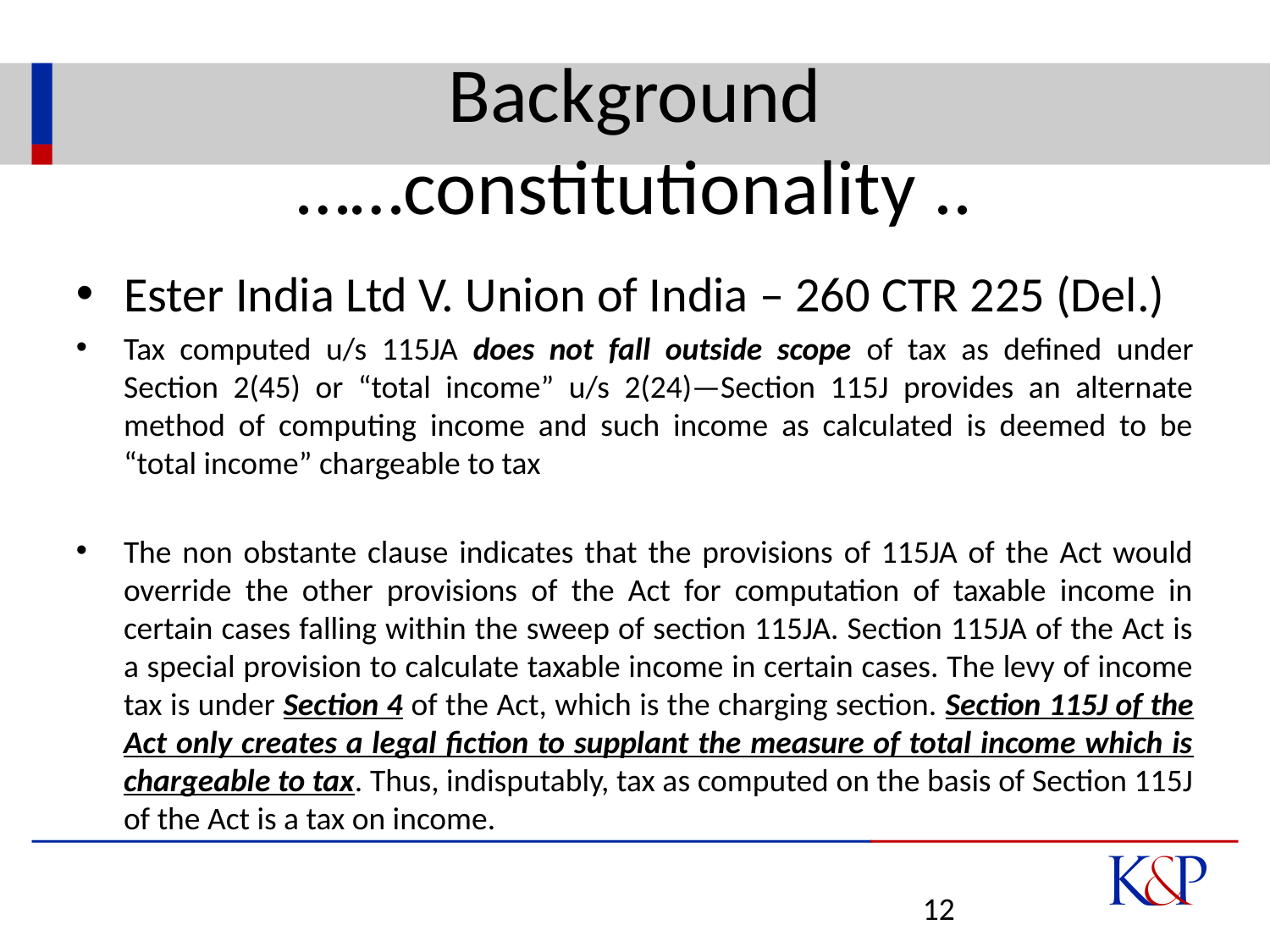

# Background ……constitutionality ..
Ester India Ltd V. Union of India – 260 CTR 225 (Del.)
Tax computed u/s 115JA does not fall outside scope of tax as defined under Section 2(45) or “total income” u/s 2(24)—Section 115J provides an alternate method of computing income and such income as calculated is deemed to be “total income” chargeable to tax

The non obstante clause indicates that the provisions of 115JA of the Act would override the other provisions of the Act for computation of taxable income in certain cases falling within the sweep of section 115JA. Section 115JA of the Act is a special provision to calculate taxable income in certain cases. The levy of income tax is under Section 4 of the Act, which is the charging section. Section 115J of the Act only creates a legal fiction to supplant the measure of total income which is chargeable to tax. Thus, indisputably, tax as computed on the basis of Section 115J of the Act is a tax on income.
12